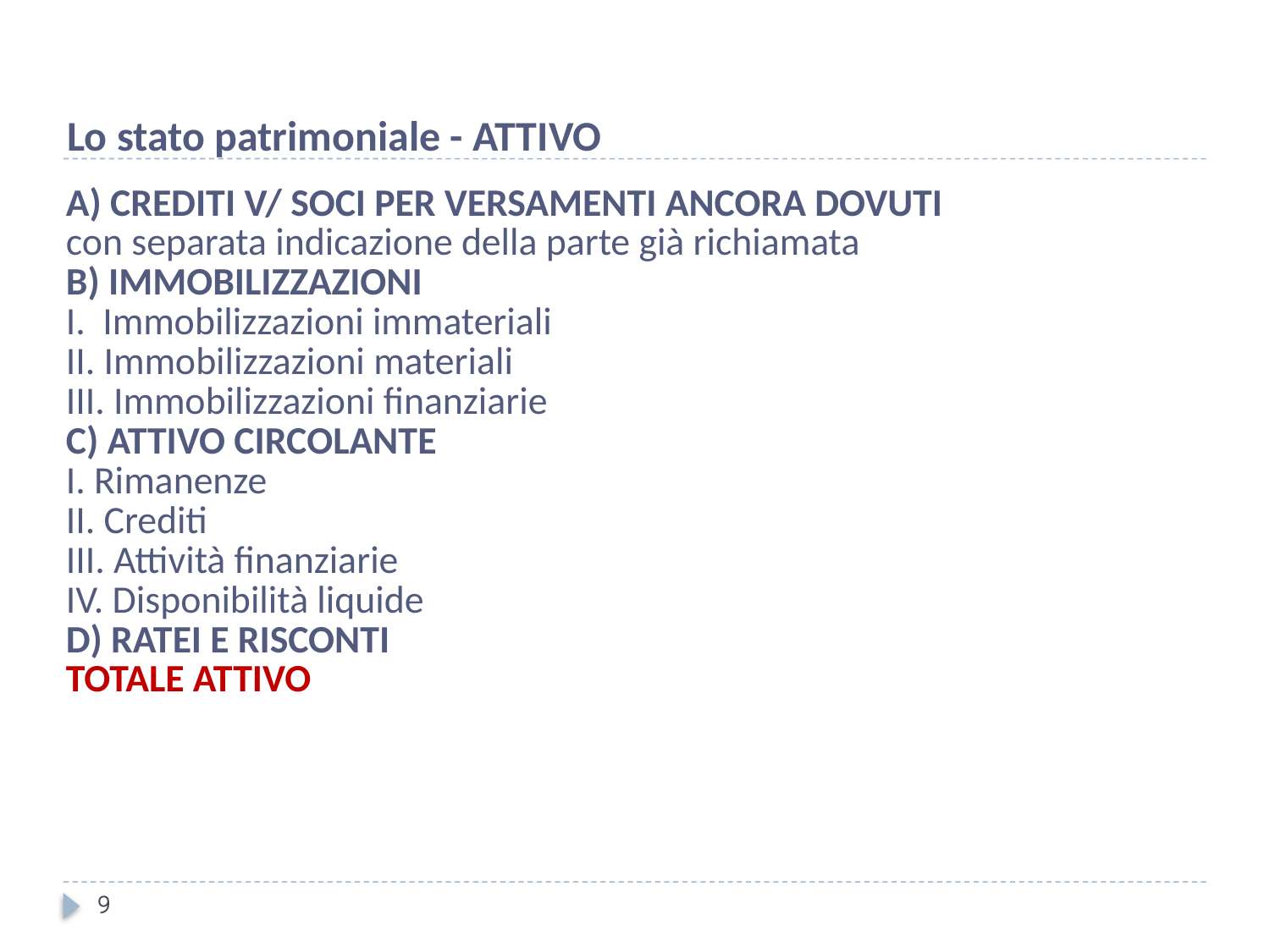

Lo stato patrimoniale - ATTIVO

| A) CREDITI V/ SOCI PER VERSAMENTI ANCORA DOVUTI con separata indicazione della parte già richiamata |
| --- |
| B) IMMOBILIZZAZIONI |
| I. Immobilizzazioni immateriali |
| II. Immobilizzazioni materiali |
| III. Immobilizzazioni finanziarie |
| C) ATTIVO CIRCOLANTE |
| I. Rimanenze |
| II. Crediti |
| III. Attività finanziarie |
| IV. Disponibilità liquide |
| D) RATEI E RISCONTI TOTALE ATTIVO |
|  |

9